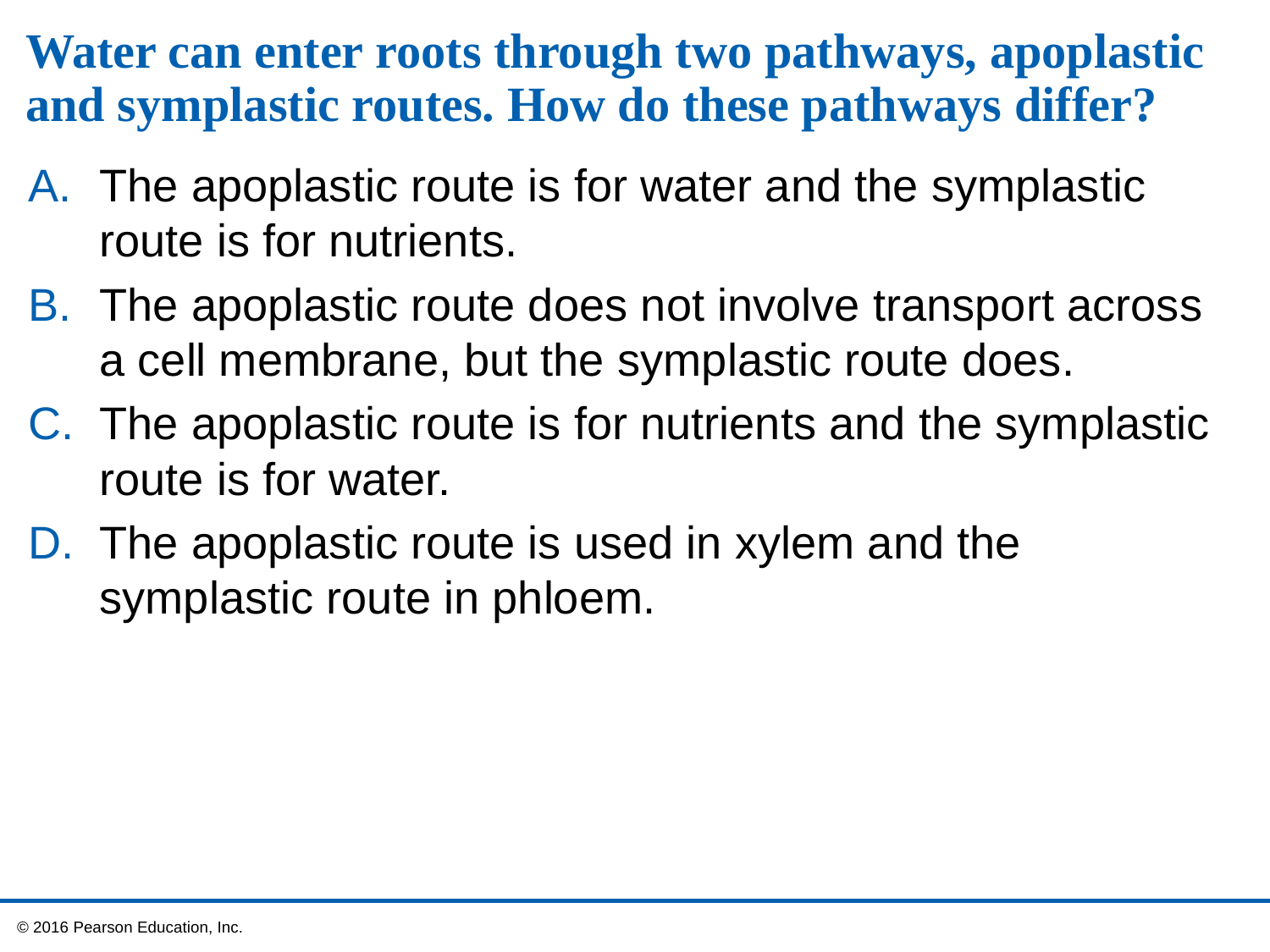

# Water can enter roots through two pathways, apoplastic and symplastic routes. How do these pathways differ?
The apoplastic route is for water and the symplastic route is for nutrients.
The apoplastic route does not involve transport across a cell membrane, but the symplastic route does.
The apoplastic route is for nutrients and the symplastic route is for water.
The apoplastic route is used in xylem and the symplastic route in phloem.

 © 2016 Pearson Education, Inc.